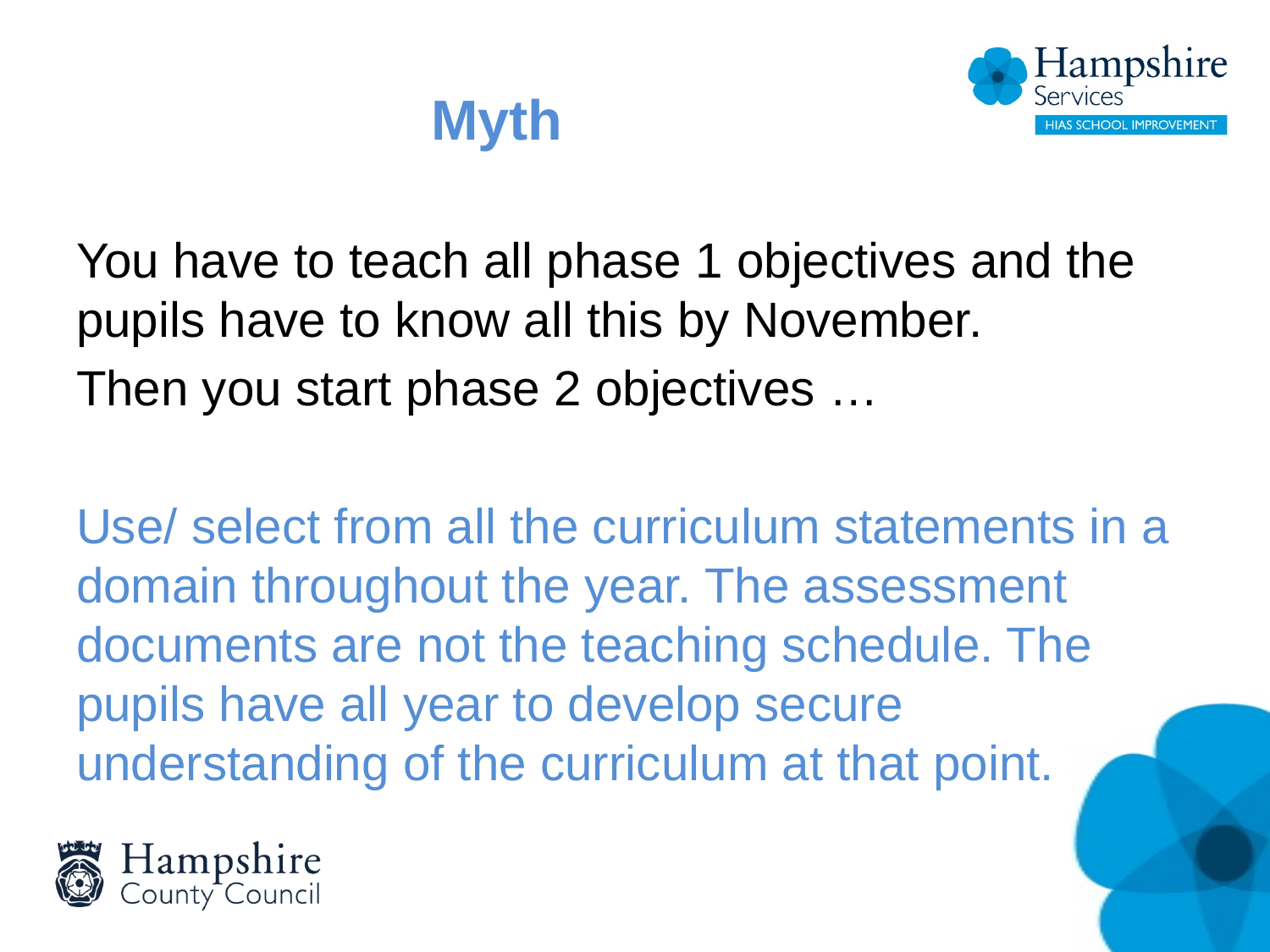

# Myth
You have to teach all phase 1 objectives and the pupils have to know all this by November.
Then you start phase 2 objectives …

Use/ select from all the curriculum statements in a domain throughout the year. The assessment documents are not the teaching schedule. The pupils have all year to develop secure understanding of the curriculum at that point.